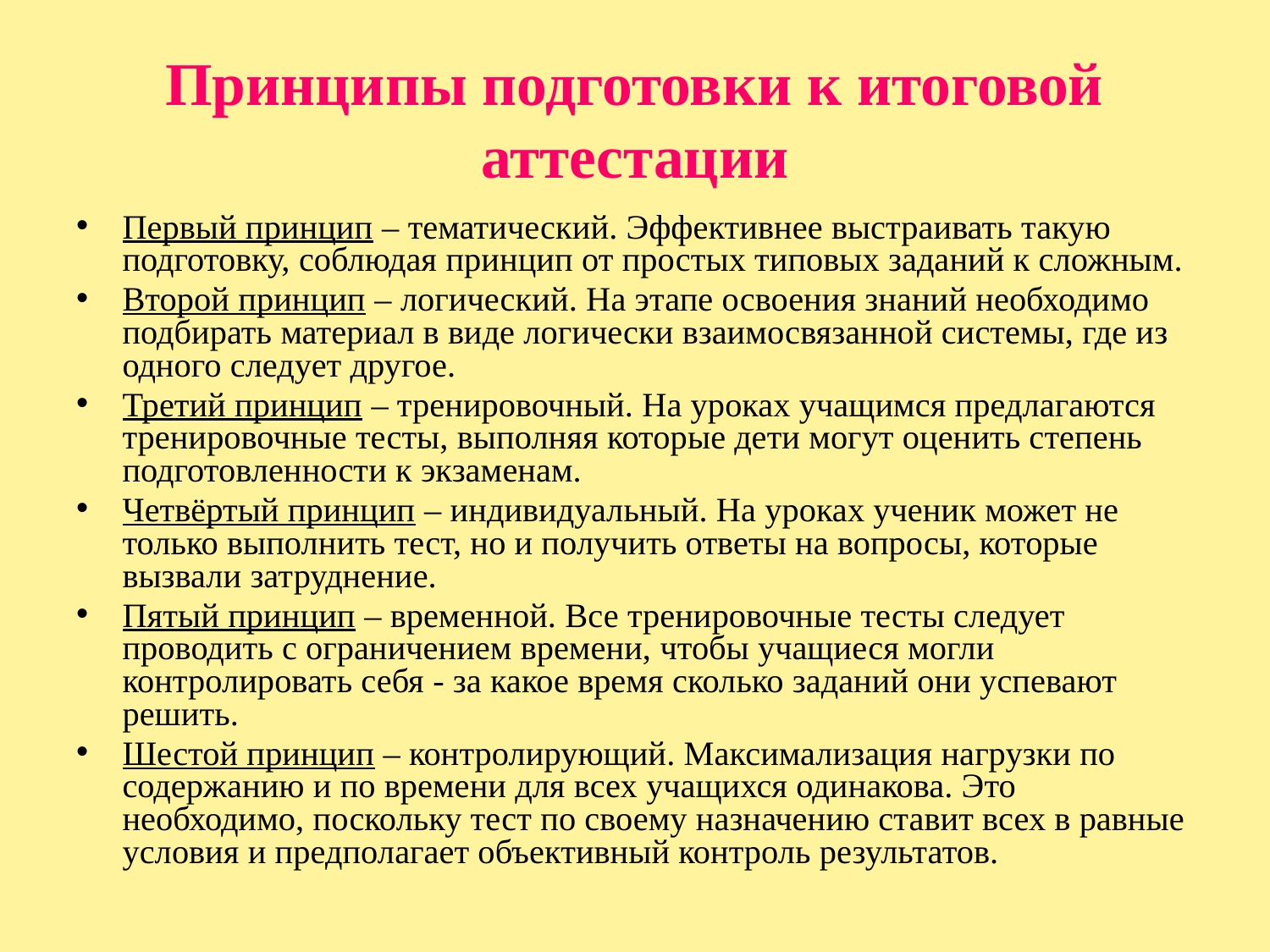

# Принципы подготовки к итоговой аттестации
Первый принцип – тематический. Эффективнее выстраивать такую подготовку, соблюдая принцип от простых типовых заданий к сложным.
Второй принцип – логический. На этапе освоения знаний необходимо подбирать материал в виде логически взаимосвязанной системы, где из одного следует другое.
Третий принцип – тренировочный. На уроках учащимся предлагаются тренировочные тесты, выполняя которые дети могут оценить степень подготовленности к экзаменам.
Четвёртый принцип – индивидуальный. На уроках ученик может не только выполнить тест, но и получить ответы на вопросы, которые вызвали затруднение.
Пятый принцип – временной. Все тренировочные тесты следует проводить с ограничением времени, чтобы учащиеся могли контролировать себя - за какое время сколько заданий они успевают решить.
Шестой принцип – контролирующий. Максимализация нагрузки по содержанию и по времени для всех учащихся одинакова. Это необходимо, поскольку тест по своему назначению ставит всех в равные условия и предполагает объективный контроль результатов.